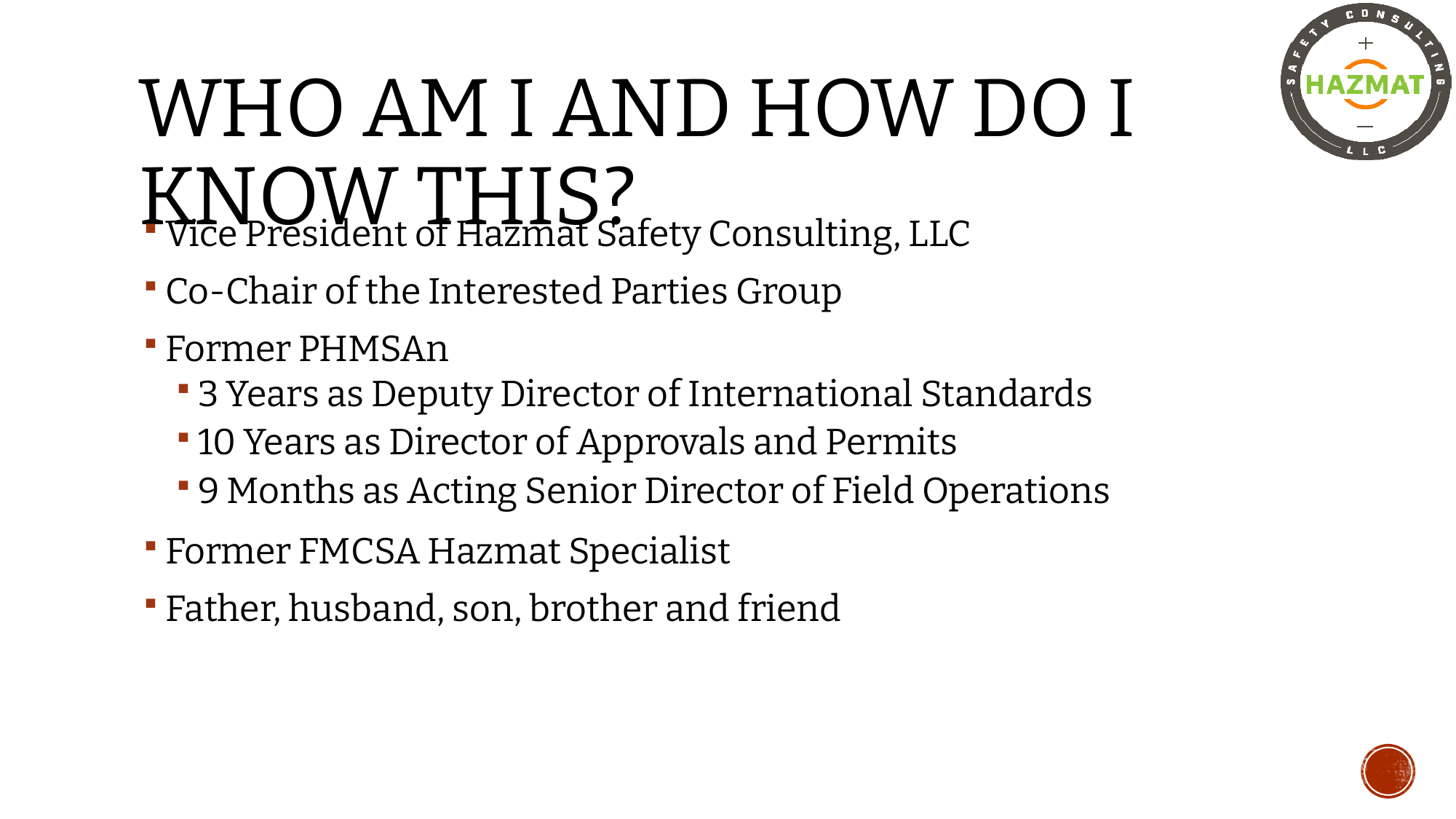

# Who am I and how do I know this?
Vice President of Hazmat Safety Consulting, LLC
Co-Chair of the Interested Parties Group
Former PHMSAn
3 Years as Deputy Director of International Standards
10 Years as Director of Approvals and Permits
9 Months as Acting Senior Director of Field Operations
Former FMCSA Hazmat Specialist
Father, husband, son, brother and friend